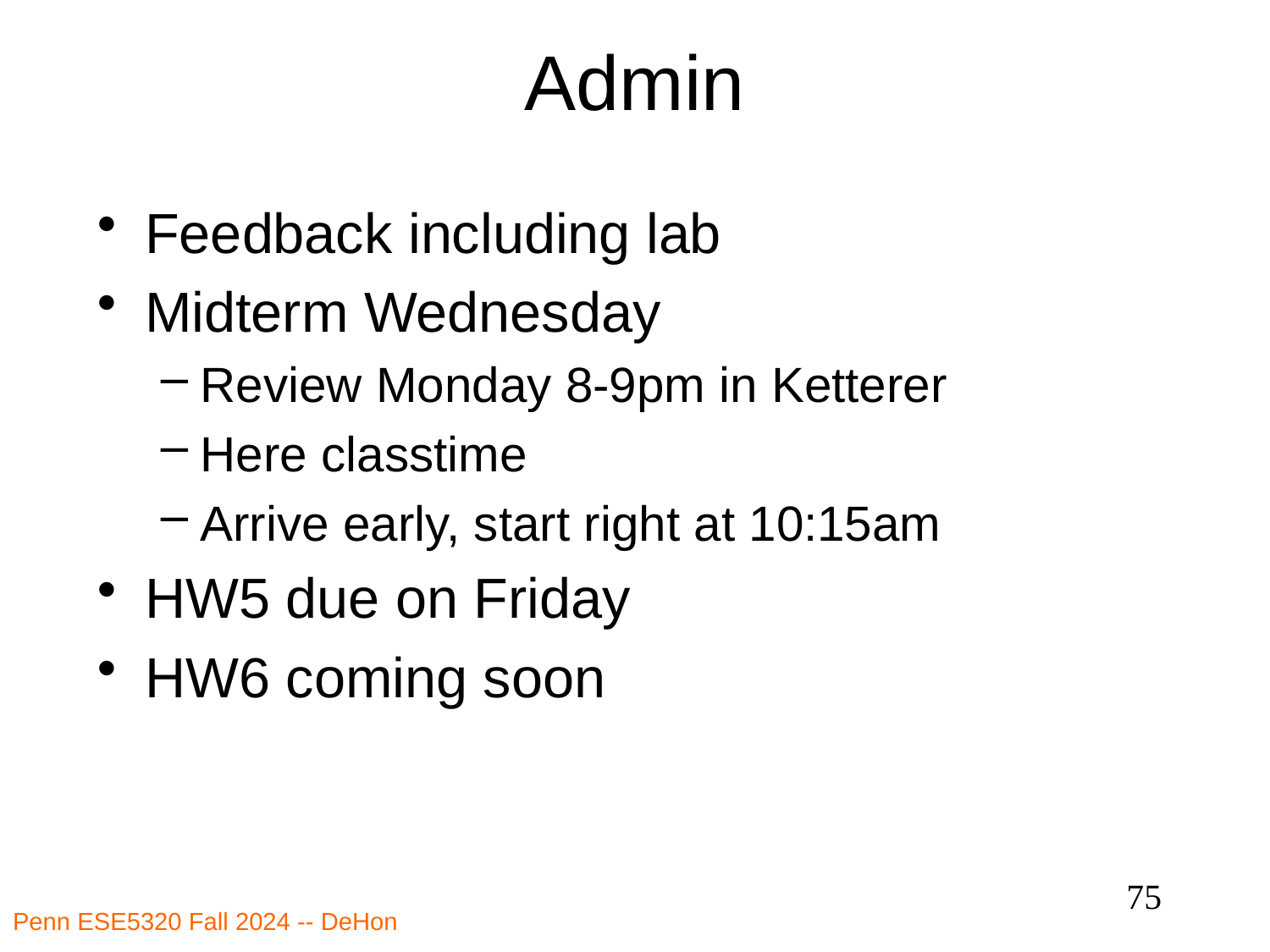

# Admin
Feedback including lab
Midterm Wednesday
Review Monday 8-9pm in Ketterer
Here classtime
Arrive early, start right at 10:15am
HW5 due on Friday
HW6 coming soon

75
Penn ESE5320 Fall 2024 -- DeHon